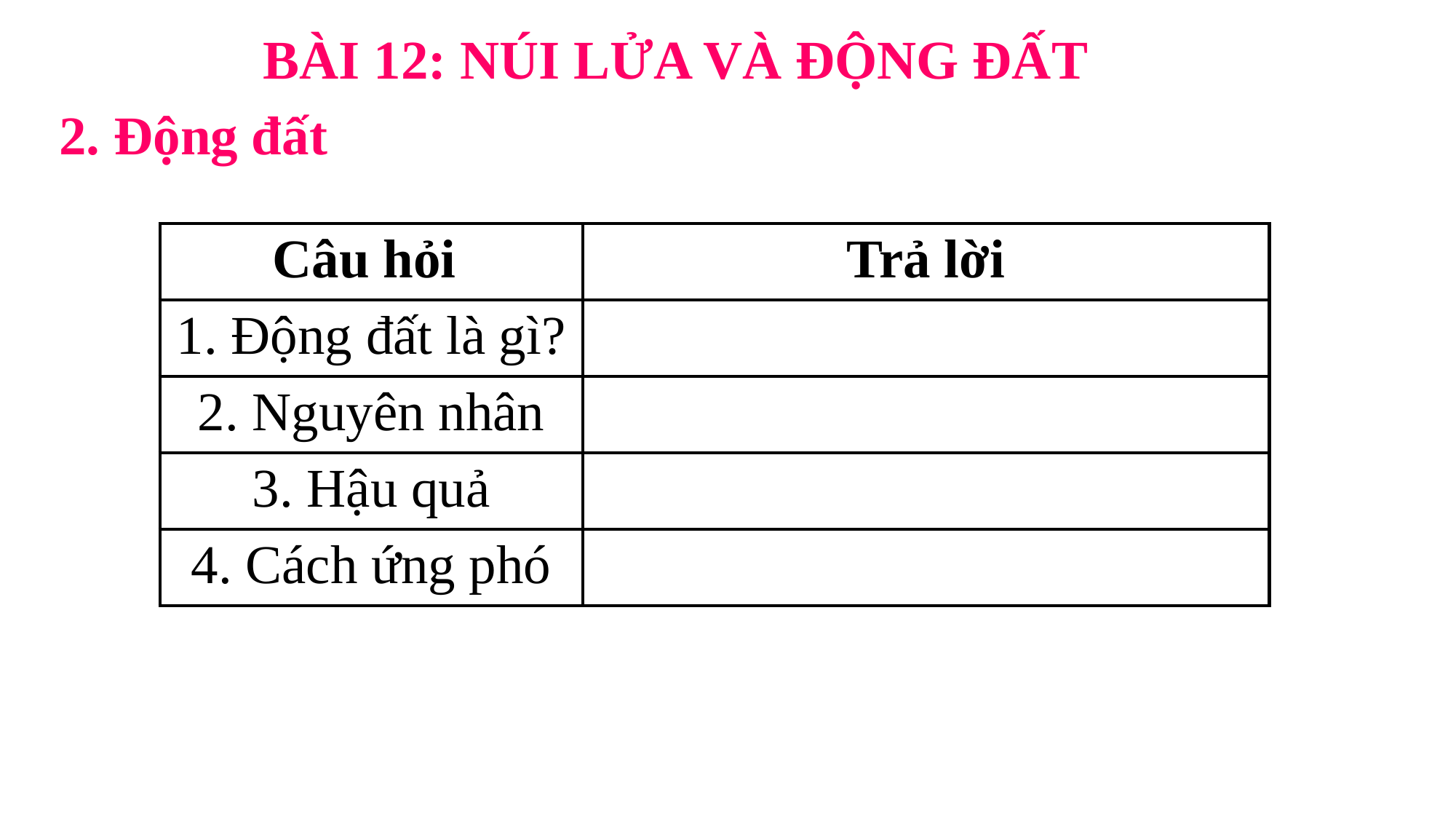

BÀI 12: NÚI LỬA VÀ ĐỘNG ĐẤT

2. Động đất
| Câu hỏi | Trả lời |
| --- | --- |
| 1. Động đất là gì? |  |
| 2. Nguyên nhân |  |
| 3. Hậu quả |  |
| 4. Cách ứng phó |  |